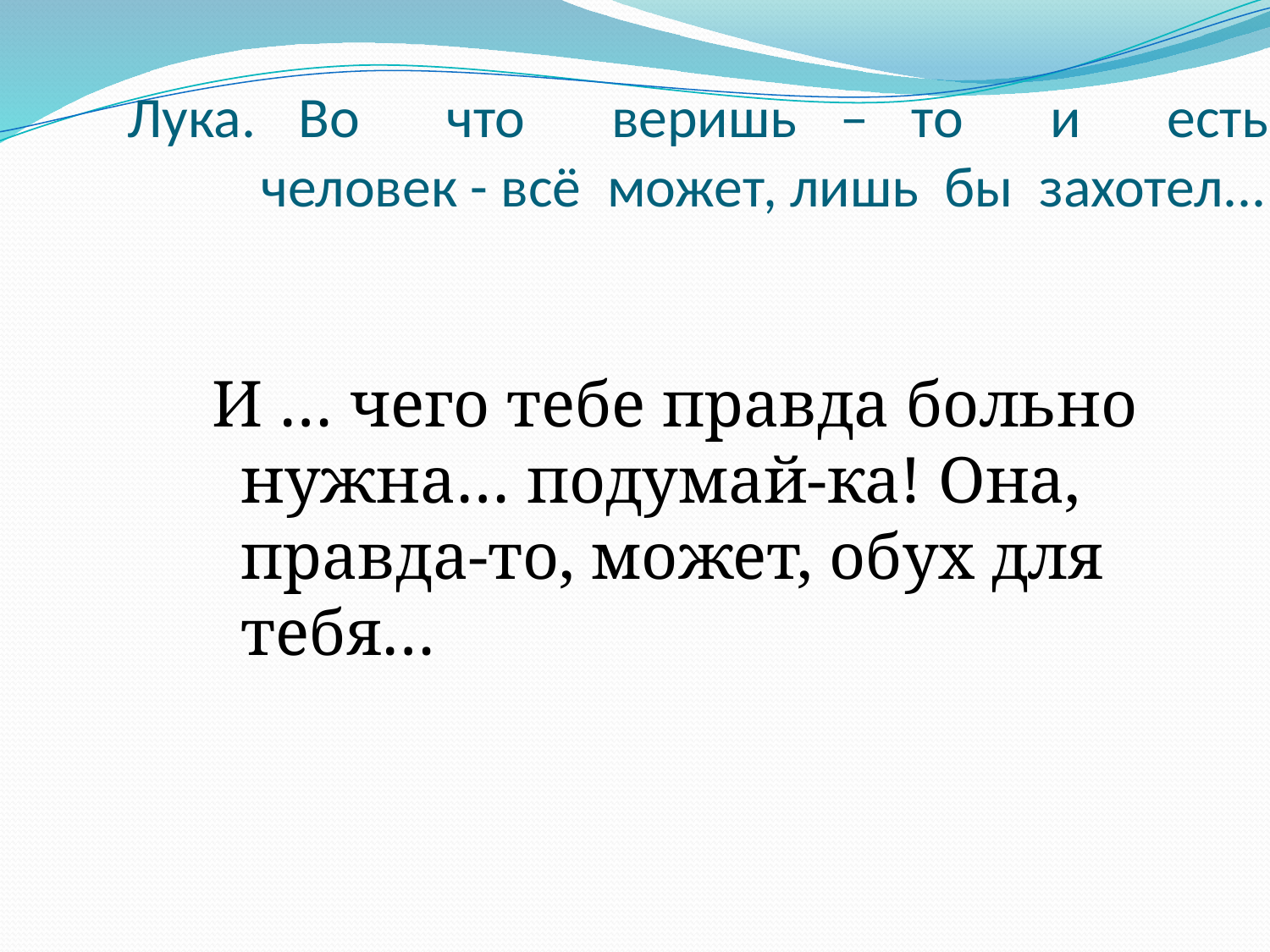

# Лука. Во  что  веришь – то  и  есть человек - всё  может, лишь  бы  захотел...

И … чего тебе правда больно нужна… подумай-ка! Она, правда-то, может, обух для тебя…